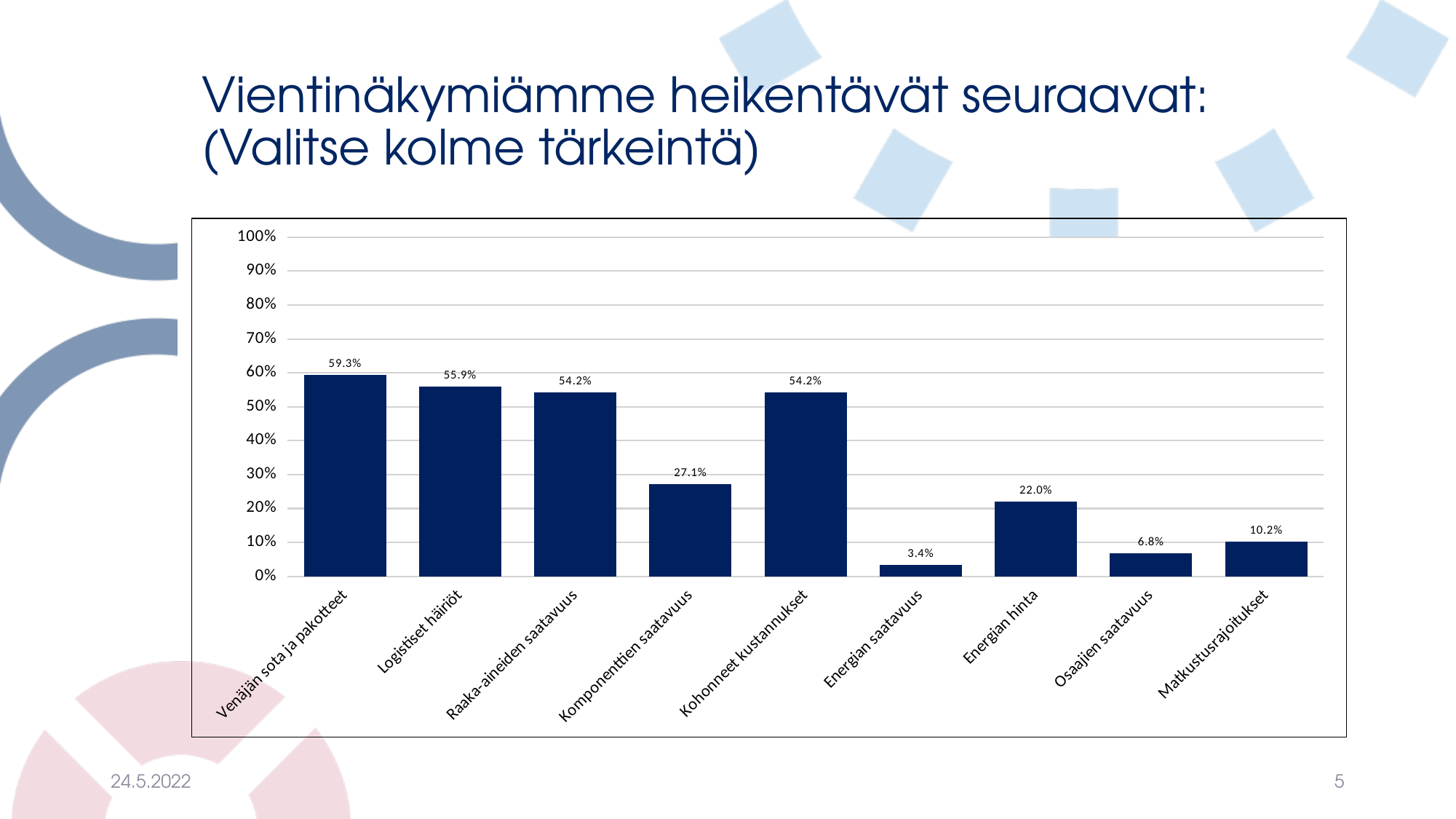

# Vientinäkymiämme heikentävät seuraavat: (Valitse kolme tärkeintä)

### Chart

| Category |  |
|---|---|
| Venäjän sota ja pakotteet | 0.5932203389830508 |
| Logistiset häiriöt | 0.559322033898305 |
| Raaka-aineiden saatavuus | 0.5423728813559322 |
| Komponenttien saatavuus | 0.2711864406779661 |
| Kohonneet kustannukset | 0.5423728813559322 |
| Energian saatavuus | 0.03389830508474576 |
| Energian hinta | 0.22033898305084748 |
| Osaajien saatavuus | 0.06779661016949153 |
| Matkustusrajoitukset | 0.1016949152542373 |
24.5.2022

5